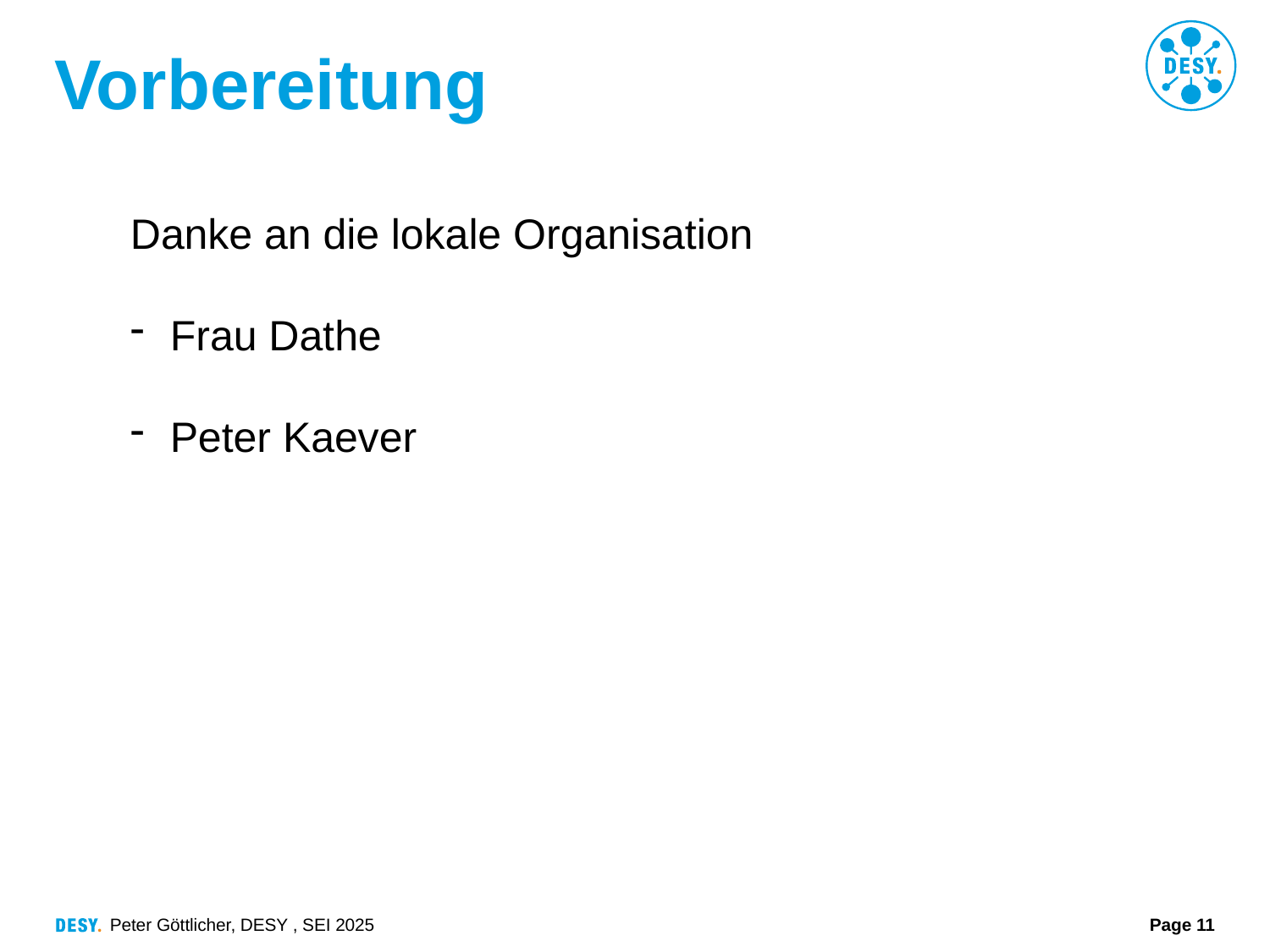

# Vorbereitung
Danke an die lokale Organisation

Frau Dathe

Peter Kaever
Peter Göttlicher, DESY , SEI 2025